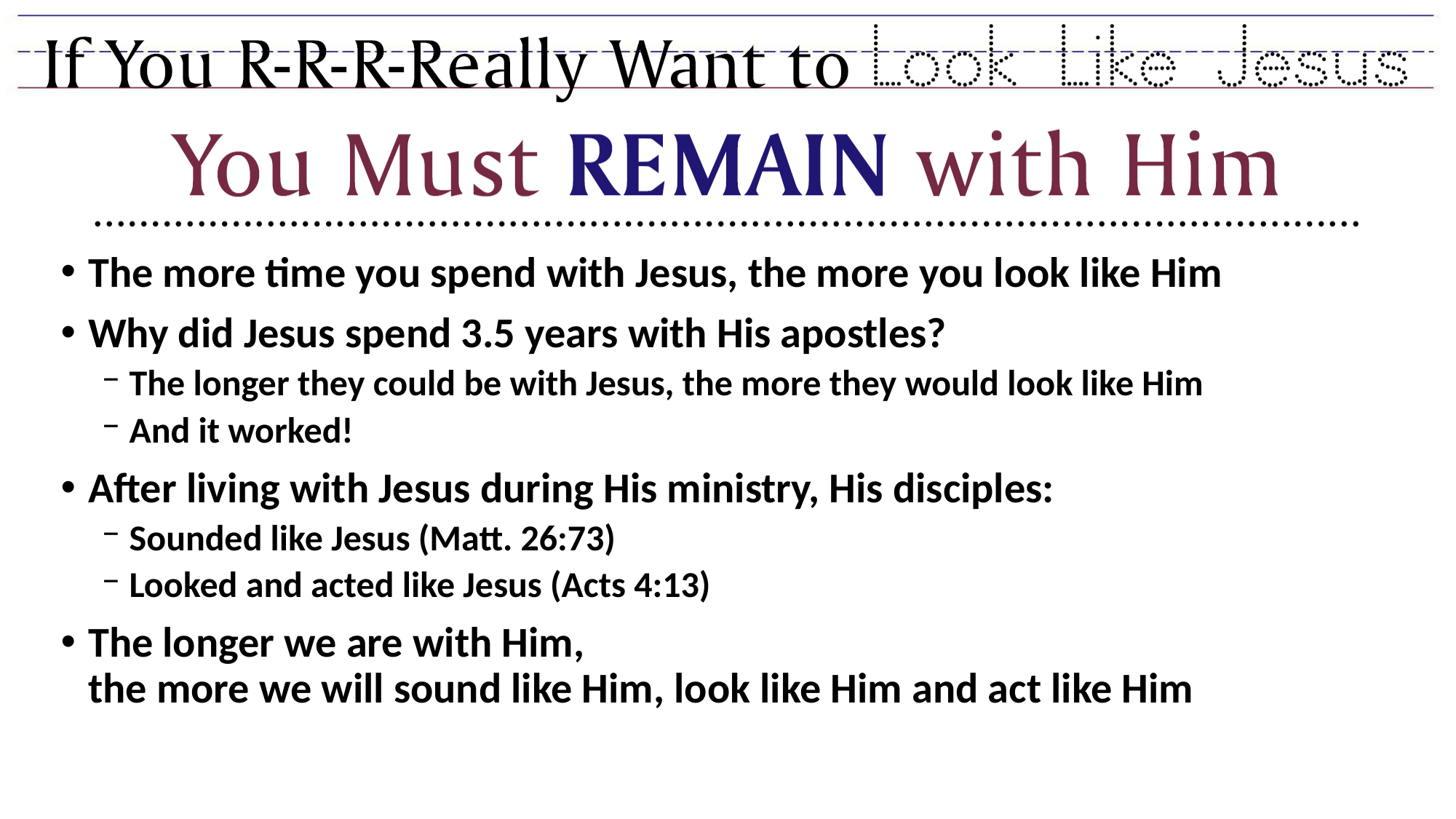

The more time you spend with Jesus, the more you look like Him
Why did Jesus spend 3.5 years with His apostles?
The longer they could be with Jesus, the more they would look like Him
And it worked!
After living with Jesus during His ministry, His disciples:
Sounded like Jesus (Matt. 26:73)
Looked and acted like Jesus (Acts 4:13)
The longer we are with Him,
the more we will sound like Him, look like Him and act like Him